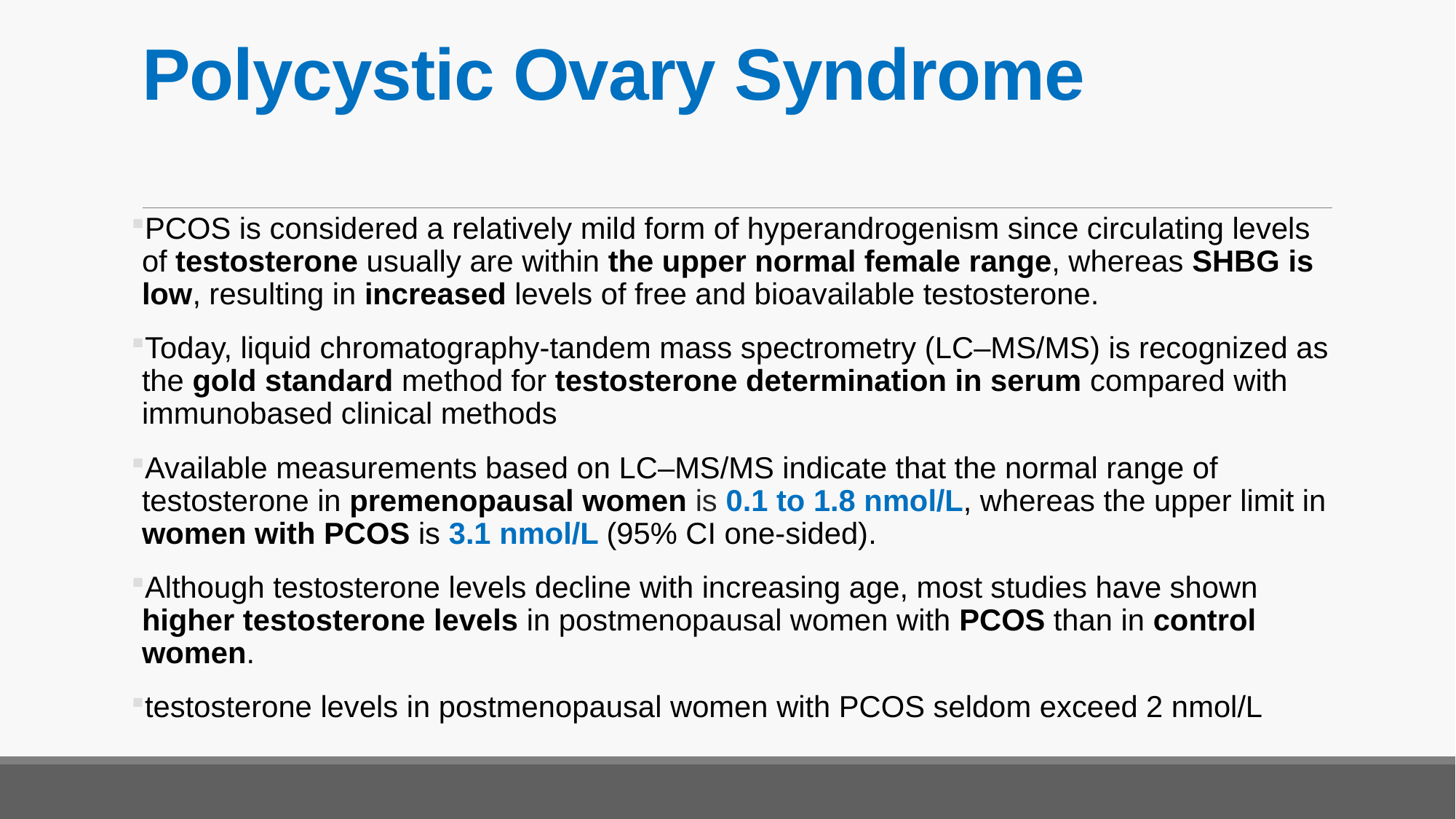

# Polycystic Ovary Syndrome
PCOS is considered a relatively mild form of hyperandrogenism since circulating levels of testosterone usually are within the upper normal female range, whereas SHBG is low, resulting in increased levels of free and bioavailable testosterone.
Today, liquid chromatography-tandem mass spectrometry (LC–MS/MS) is recognized as the gold standard method for testosterone determination in serum compared with immunobased clinical methods
Available measurements based on LC–MS/MS indicate that the normal range of testosterone in premenopausal women is 0.1 to 1.8 nmol/L, whereas the upper limit in women with PCOS is 3.1 nmol/L (95% CI one-sided).
Although testosterone levels decline with increasing age, most studies have shown higher testosterone levels in postmenopausal women with PCOS than in control women.
testosterone levels in postmenopausal women with PCOS seldom exceed 2 nmol/L